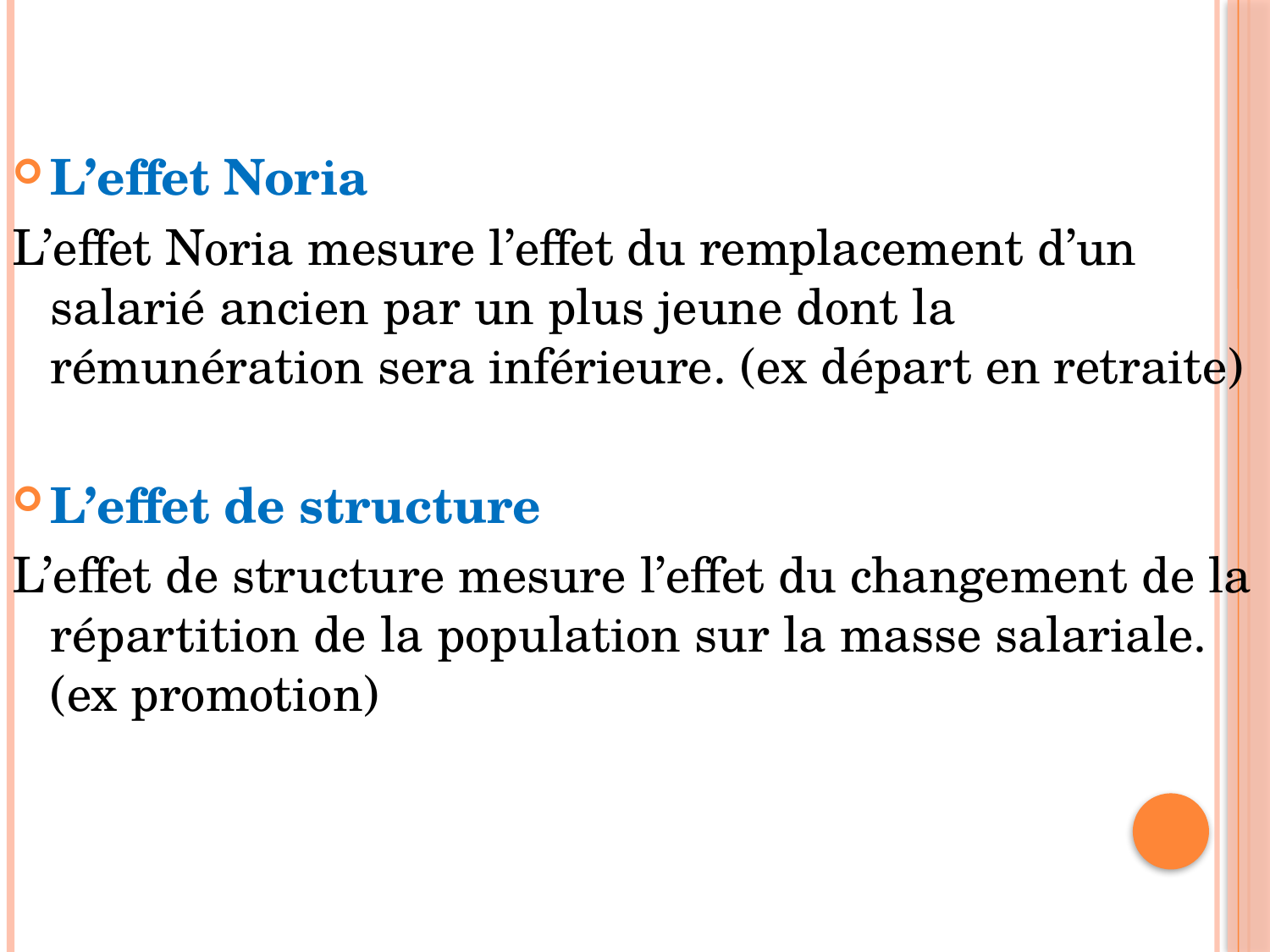

L’effet Noria
L’effet Noria mesure l’effet du remplacement d’un salarié ancien par un plus jeune dont la rémunération sera inférieure. (ex départ en retraite)

L’effet de structure
L’effet de structure mesure l’effet du changement de la répartition de la population sur la masse salariale. (ex promotion)